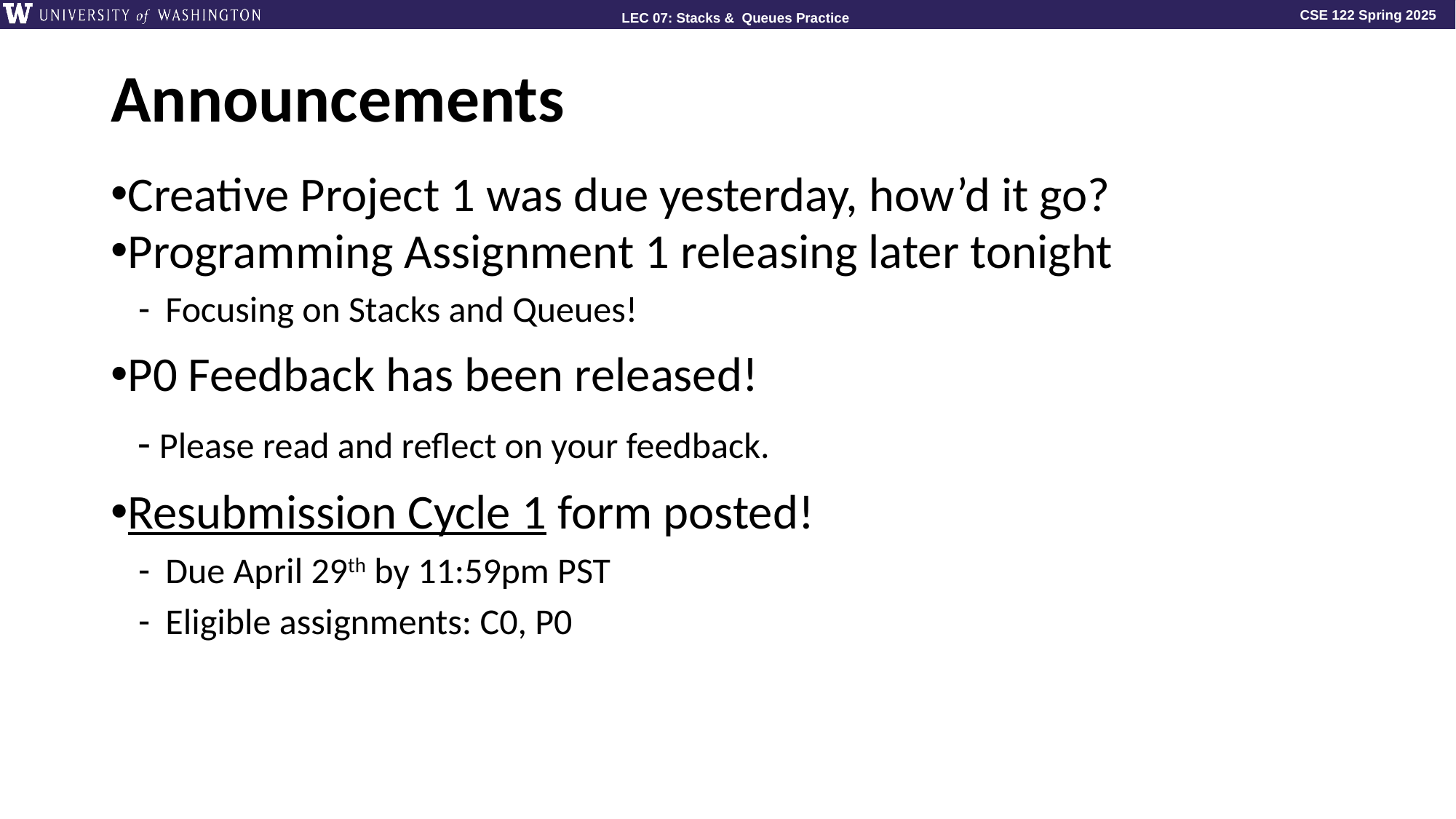

# Announcements
Creative Project 1 was due yesterday, how’d it go?
Programming Assignment 1 releasing later tonight
Focusing on Stacks and Queues!
P0 Feedback has been released!
- Please read and reflect on your feedback.
Resubmission Cycle 1 form posted!
Due April 29th by 11:59pm PST
Eligible assignments: C0, P0